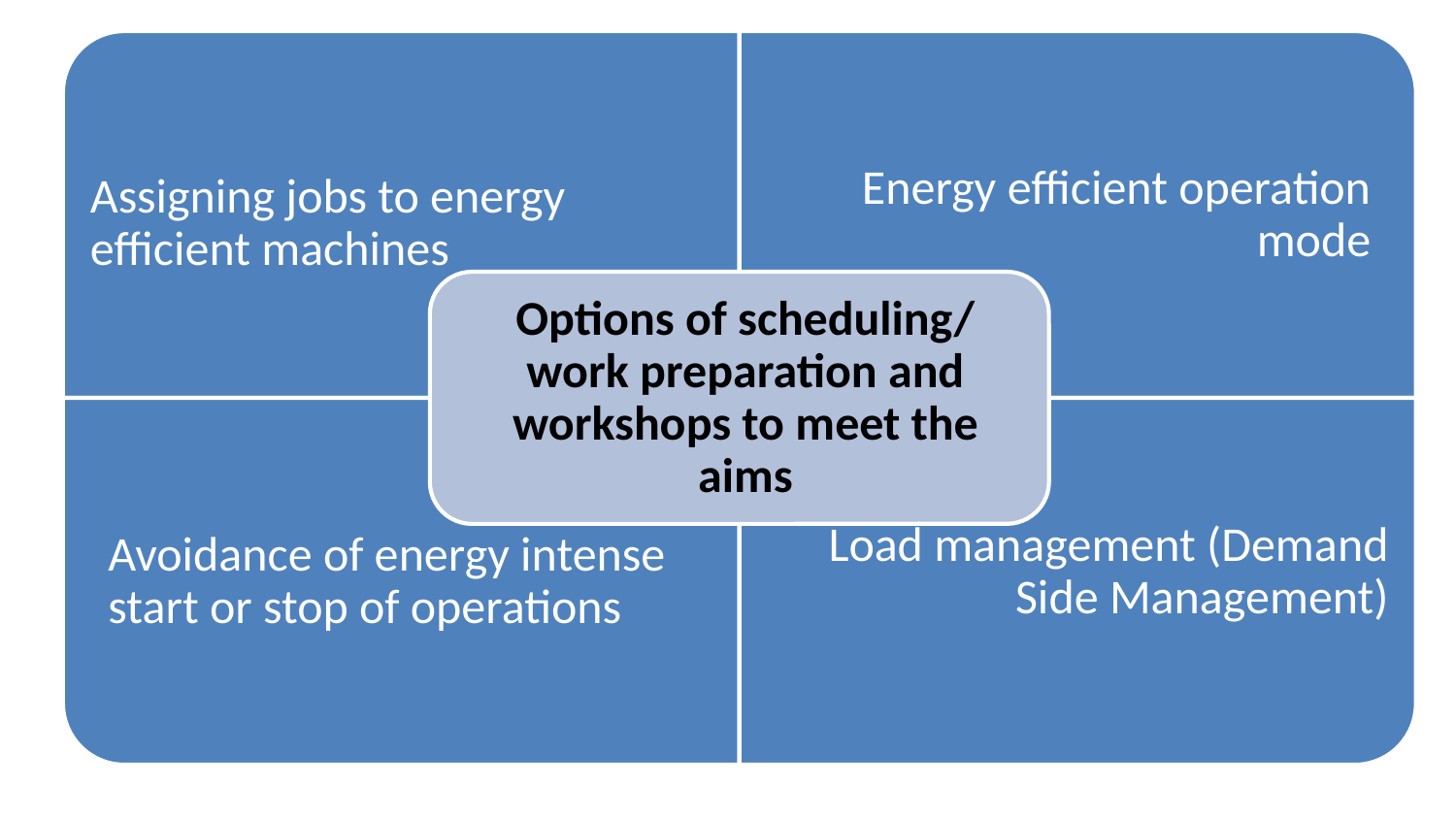

Assigning jobs to energy efficient machines
Energy efficient operation mode
Avoidance of energy intense start or stop of operations
Load management (Demand Side Management)
Options of scheduling/ work preparation and workshops to meet the aims